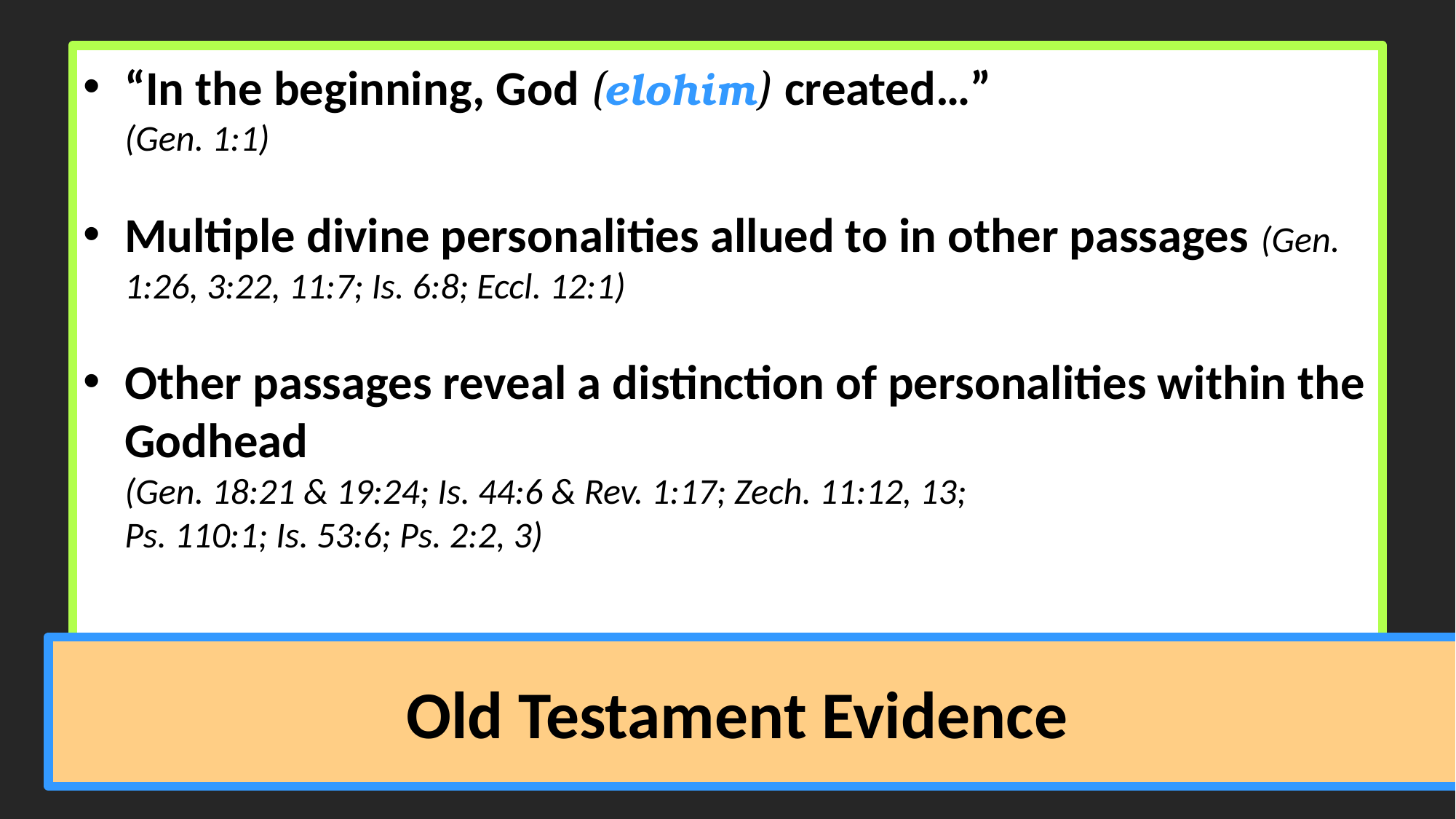

“In the beginning, God (elohim) created…”
(Gen. 1:1)
Multiple divine personalities allued to in other passages (Gen. 1:26, 3:22, 11:7; Is. 6:8; Eccl. 12:1)
Other passages reveal a distinction of personalities within the Godhead
(Gen. 18:21 & 19:24; Is. 44:6 & Rev. 1:17; Zech. 11:12, 13;
Ps. 110:1; Is. 53:6; Ps. 2:2, 3)
# Old Testament Evidence